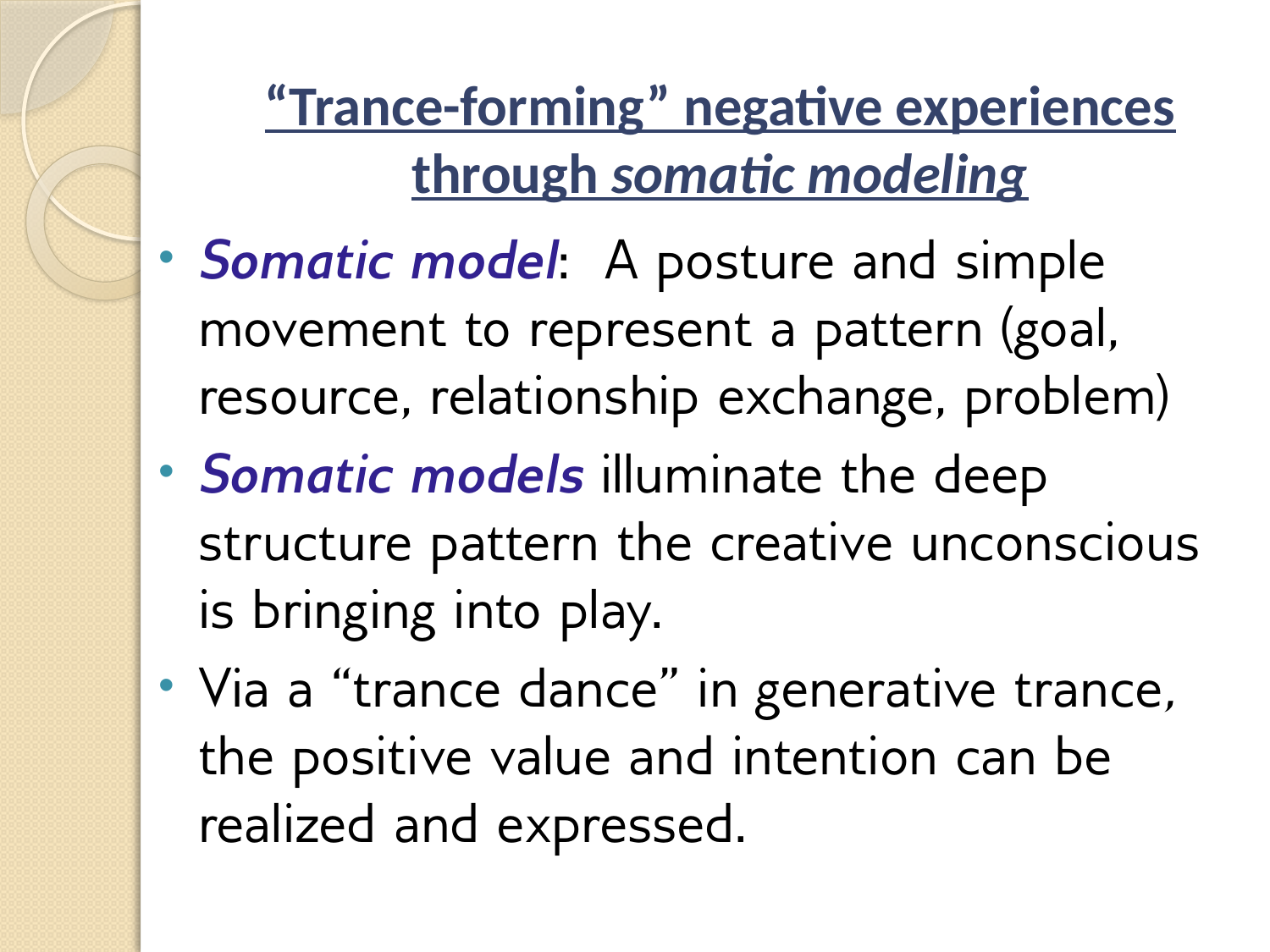

# “Trance-forming” negative experiences through somatic modeling
Somatic model:  A posture and simple movement to represent a pattern (goal, resource, relationship exchange, problem)
Somatic models illuminate the deep structure pattern the creative unconscious is bringing into play.
Via a “trance dance” in generative trance, the positive value and intention can be realized and expressed.